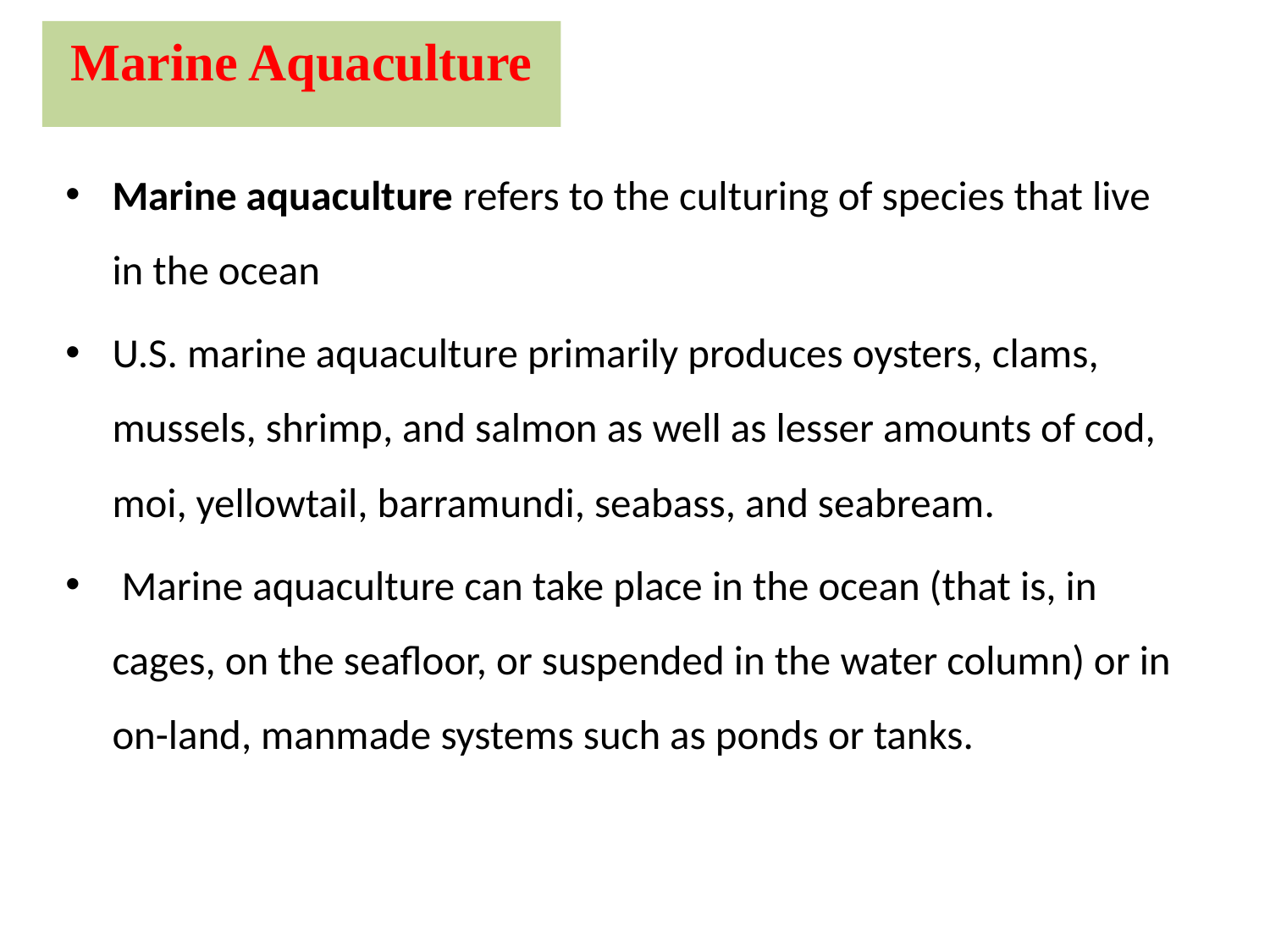

Marine Aquaculture

Marine aquaculture refers to the culturing of species that live in the ocean
U.S. marine aquaculture primarily produces oysters, clams, mussels, shrimp, and salmon as well as lesser amounts of cod, moi, yellowtail, barramundi, seabass, and seabream.
 Marine aquaculture can take place in the ocean (that is, in cages, on the seafloor, or suspended in the water column) or in on-land, manmade systems such as ponds or tanks.